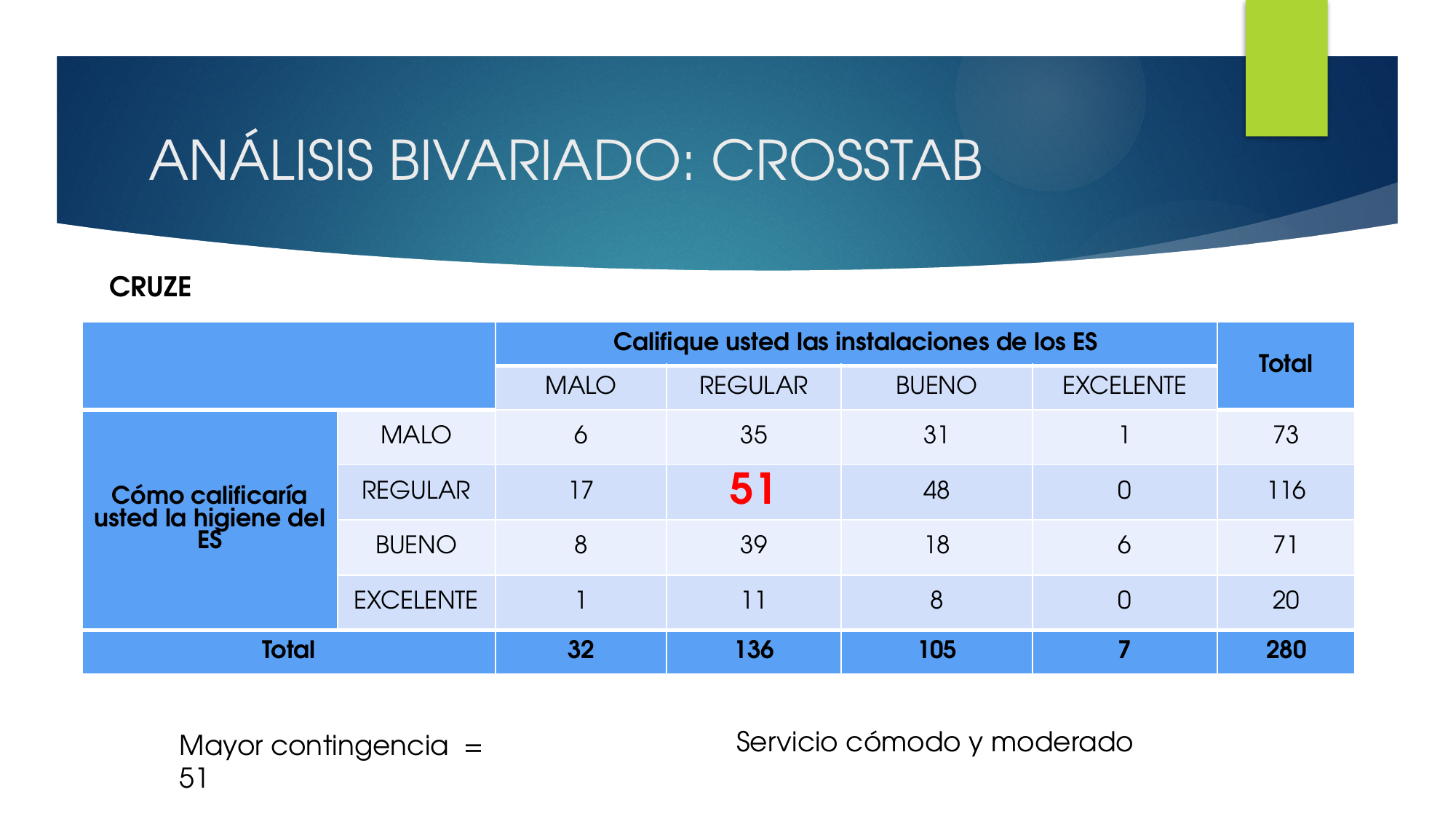

# ANÁLISIS BIVARIADO: CROSSTAB
CRUZE
|  |  | Califique usted las instalaciones de los ES |  |  |  | Total |
| --- | --- | --- | --- | --- | --- | --- |
|  |  | MALO | REGULAR | BUENO | EXCELENTE |  |
| Cómo calificaría usted la higiene del ES | MALO | 6 | 35 | 31 | 1 | 73 |
|  | REGULAR | 17 | 51 | 48 | 0 | 116 |
|  | BUENO | 8 | 39 | 18 | 6 | 71 |
|  | EXCELENTE | 1 | 11 | 8 | 0 | 20 |
| Total |  | 32 | 136 | 105 | 7 | 280 |
Servicio cómodo y moderado
Mayor contingencia  = 51